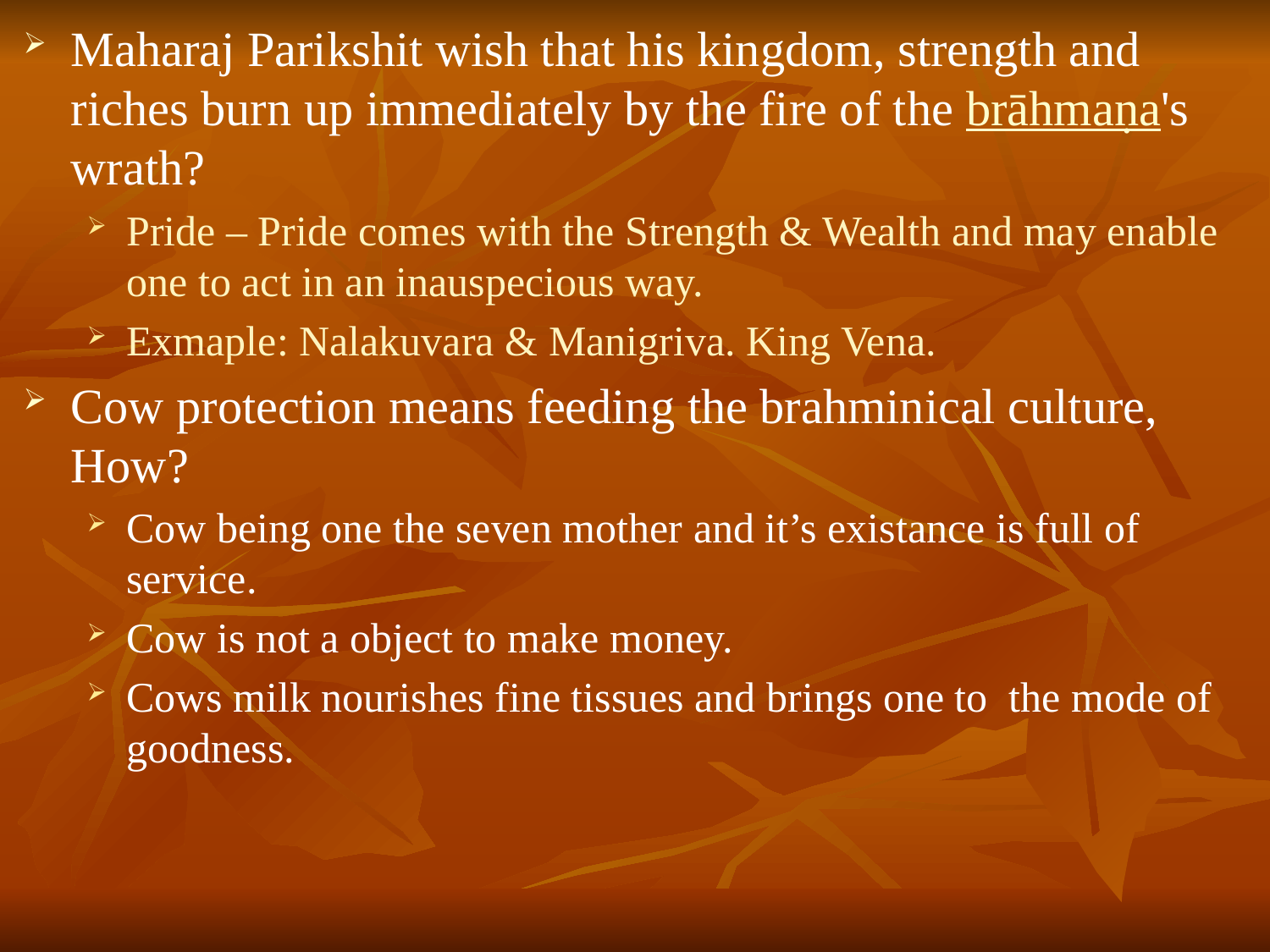

# Maharaj Parikshit wish that his kingdom, strength and riches burn up immediately by the fire of the brāhmaṇa's wrath?
Pride – Pride comes with the Strength & Wealth and may enable one to act in an inauspecious way.
Exmaple: Nalakuvara & Manigriva. King Vena.
Cow protection means feeding the brahminical culture, How?
Cow being one the seven mother and it’s existance is full of service.
Cow is not a object to make money.
Cows milk nourishes fine tissues and brings one to  the mode of goodness.